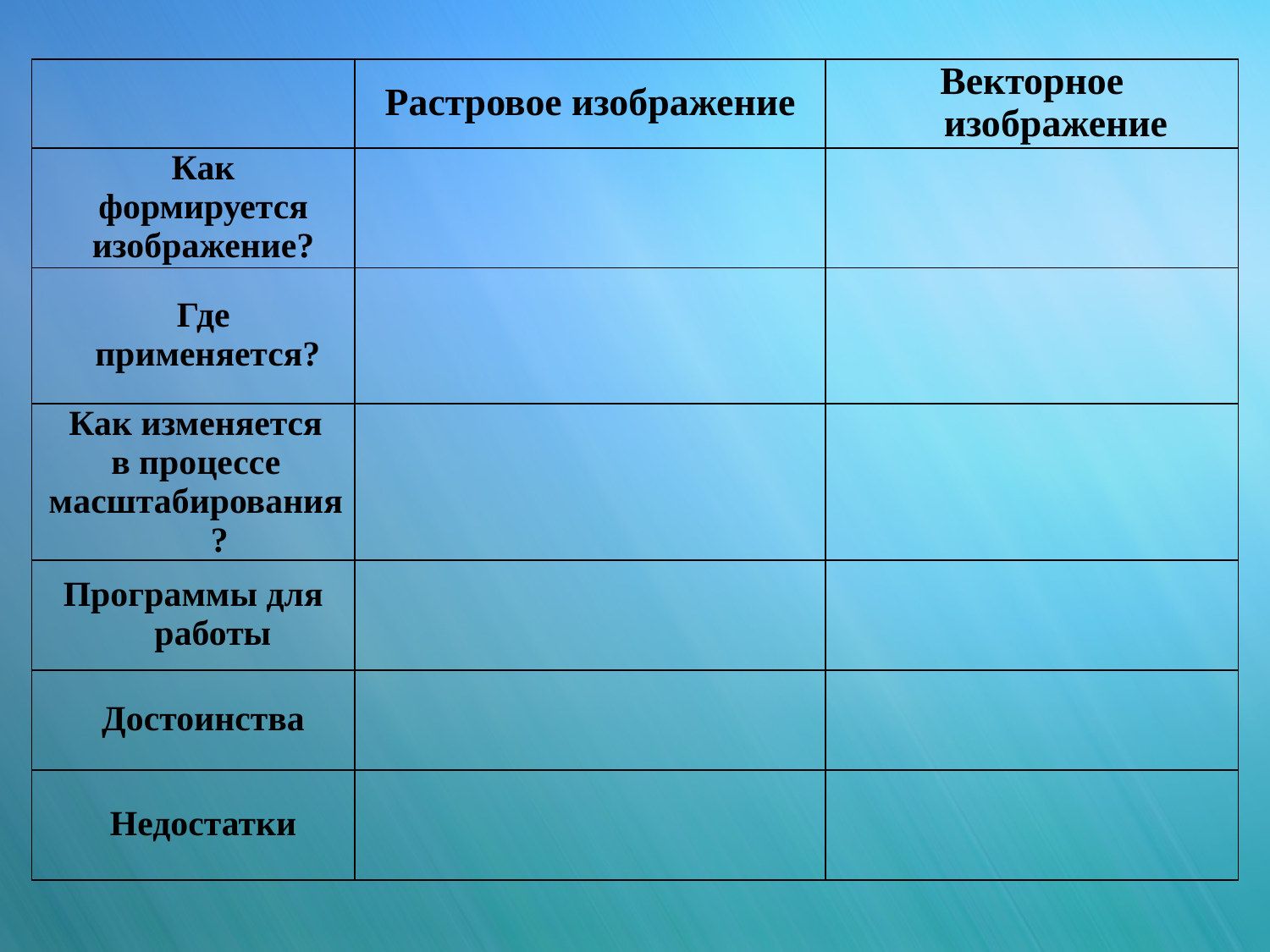

|  | Растровое изображение | Векторное изображение |
| --- | --- | --- |
| Как формируется изображение? |  |  |
| Где применяется? |  |  |
| Как изменяется в процессе масштабирования? |  |  |
| Программы для работы |  |  |
| Достоинства |  |  |
| Недостатки |  |  |